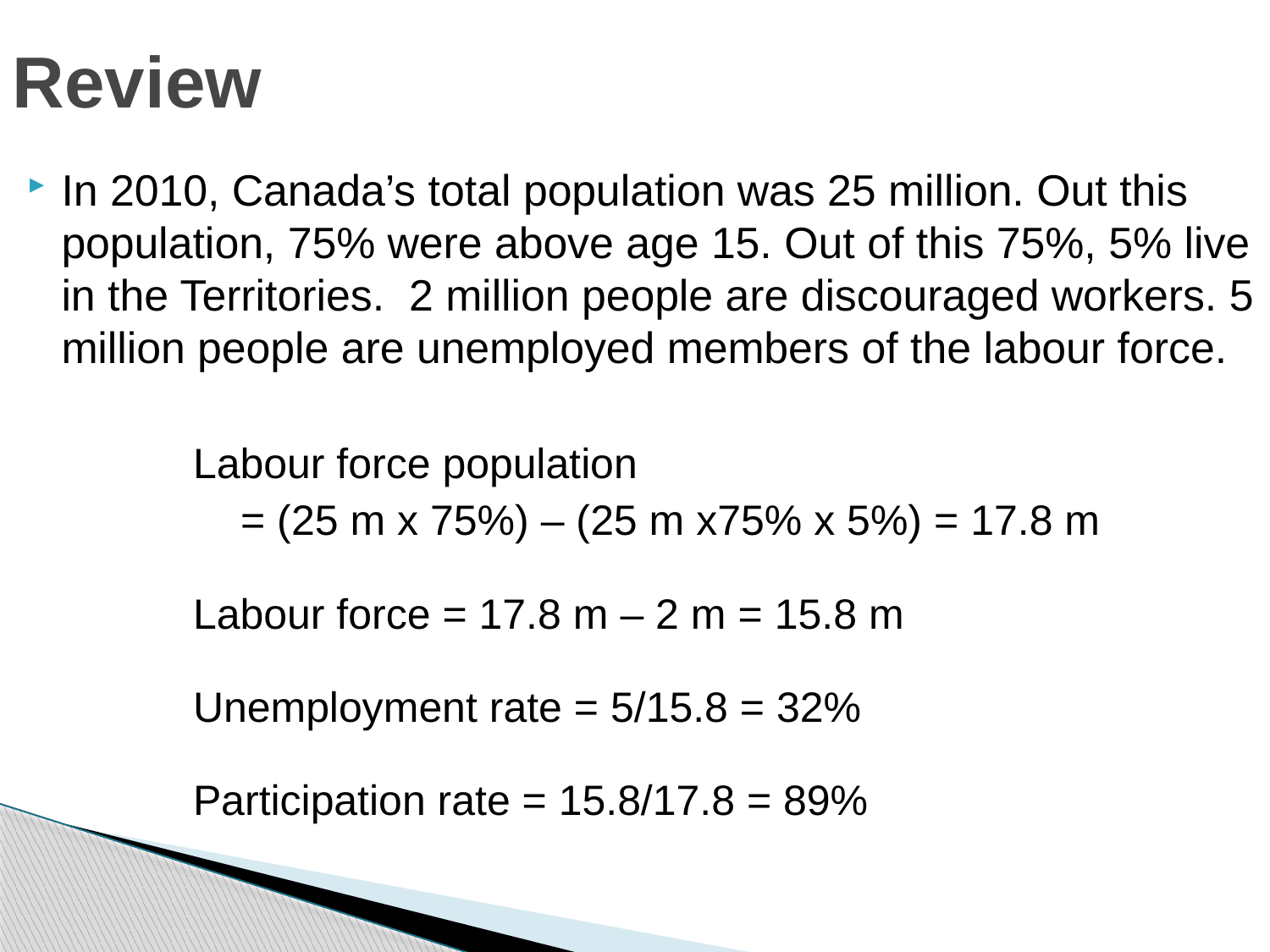

# Review
In 2010, Canada’s total population was 25 million. Out this population, 75% were above age 15. Out of this 75%, 5% live in the Territories.  2 million people are discouraged workers. 5 million people are unemployed members of the labour force.

              Labour force population
                  = (25 m x 75%) – (25 m x75% x 5%) = 17.8 m

              Labour force = 17.8 m – 2 m = 15.8 m

              Unemployment rate = 5/15.8 = 32%

              Participation rate = 15.8/17.8 = 89%